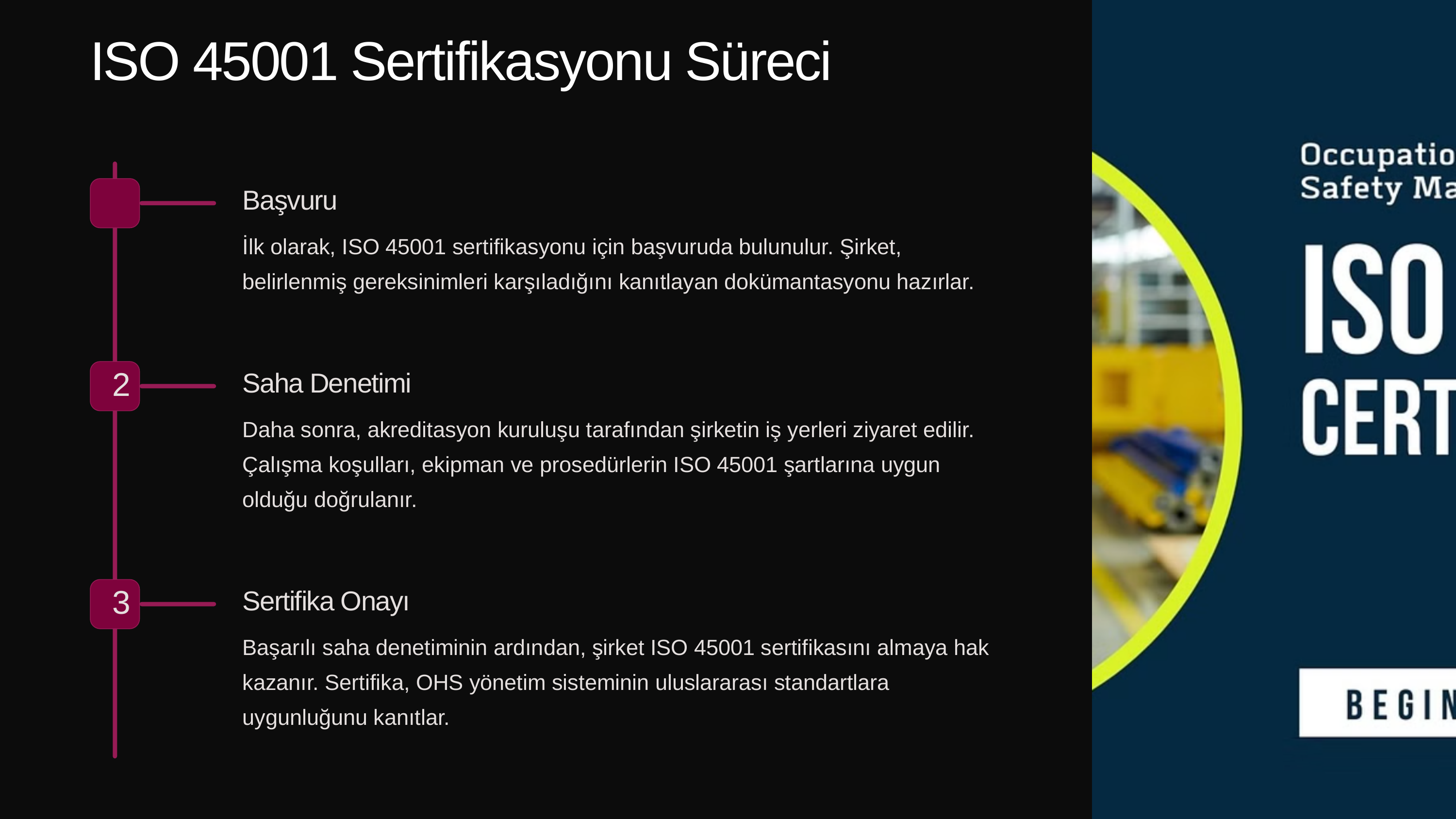

ISO 45001 Sertifikasyonu Süreci

Başvuru

İlk olarak, ISO 45001 sertifikasyonu için başvuruda bulunulur. Şirket, belirlenmiş gereksinimleri karşıladığını kanıtlayan dokümantasyonu hazırlar.

2
Saha Denetimi

Daha sonra, akreditasyon kuruluşu tarafından şirketin iş yerleri ziyaret edilir. Çalışma koşulları, ekipman ve prosedürlerin ISO 45001 şartlarına uygun olduğu doğrulanır.

3
Sertifika Onayı

Başarılı saha denetiminin ardından, şirket ISO 45001 sertifikasını almaya hak kazanır. Sertifika, OHS yönetim sisteminin uluslararası standartlara uygunluğunu kanıtlar.